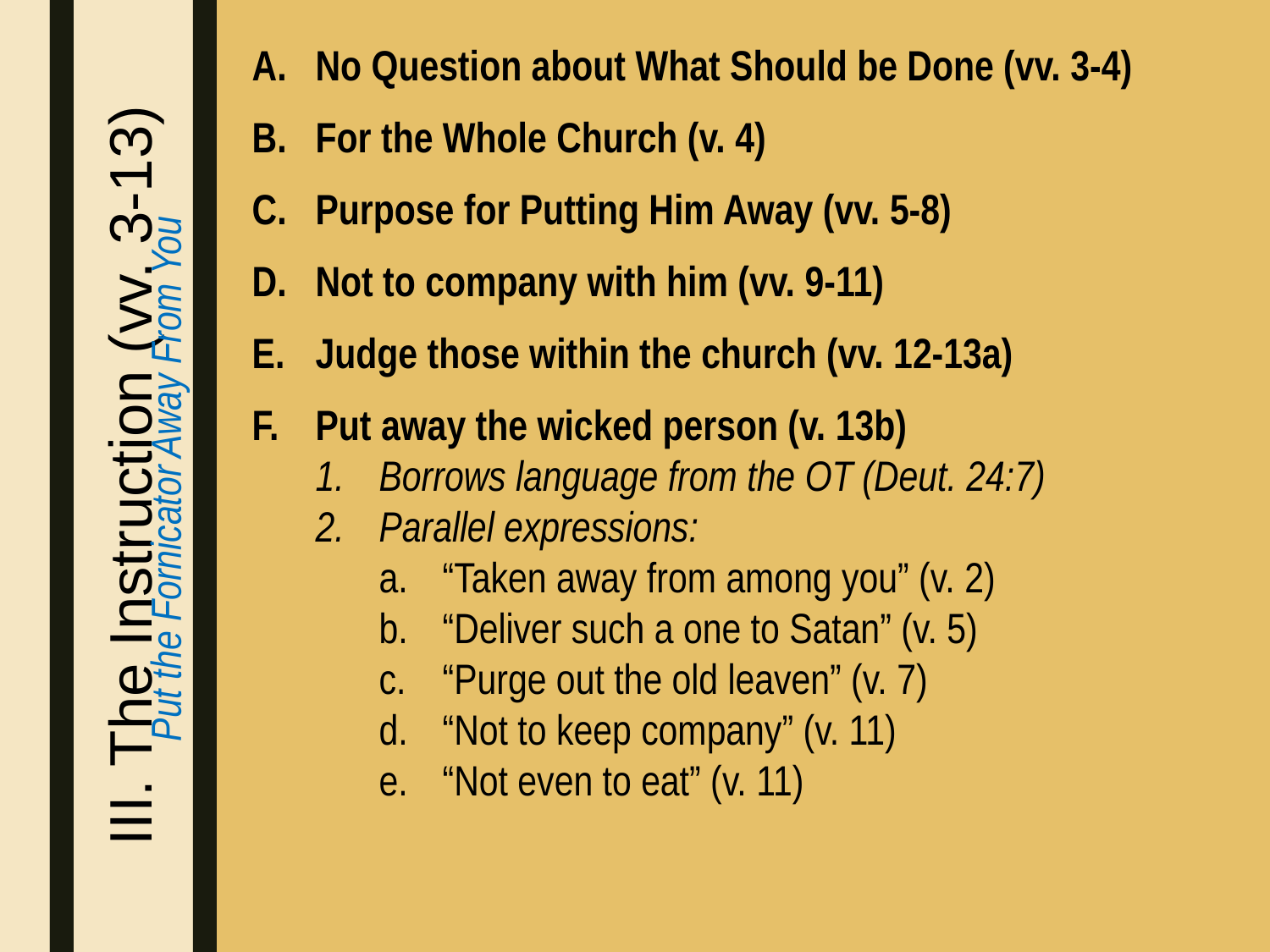

No Question about What Should be Done (vv. 3-4)

For the Whole Church (v. 4)

Purpose for Putting Him Away (vv. 5-8)

Not to company with him (vv. 9-11)

Judge those within the church (vv. 12-13a)

Put away the wicked person (v. 13b)
Borrows language from the OT (Deut. 24:7)
Parallel expressions:
“Taken away from among you” (v. 2)
“Deliver such a one to Satan” (v. 5)
“Purge out the old leaven” (v. 7)
“Not to keep company” (v. 11)
“Not even to eat” (v. 11)
The Instruction (vv. 3-13)
Put the Fornicator Away From You